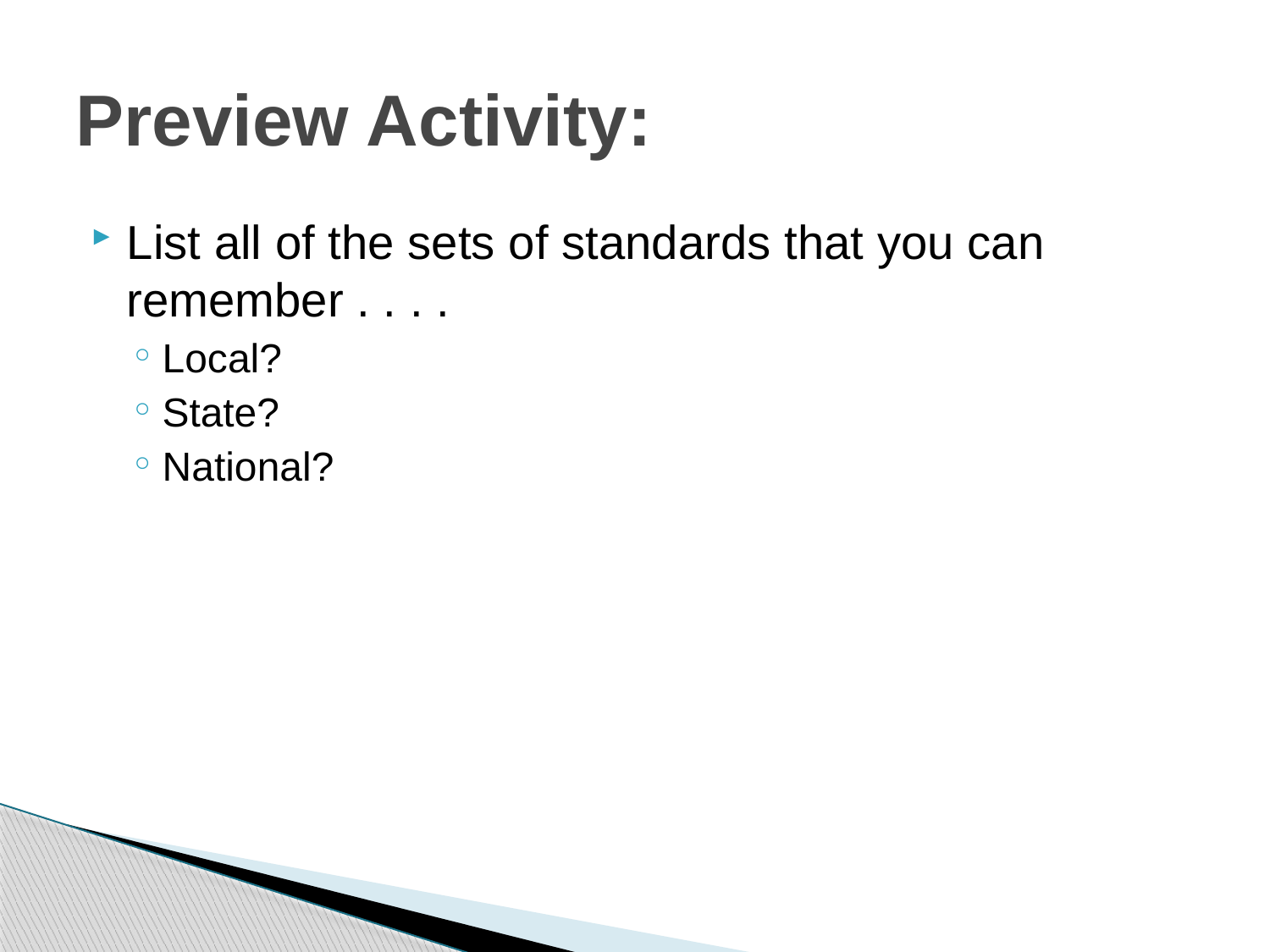

# Preview Activity:
List all of the sets of standards that you can remember . . . .
Local?
State?
National?